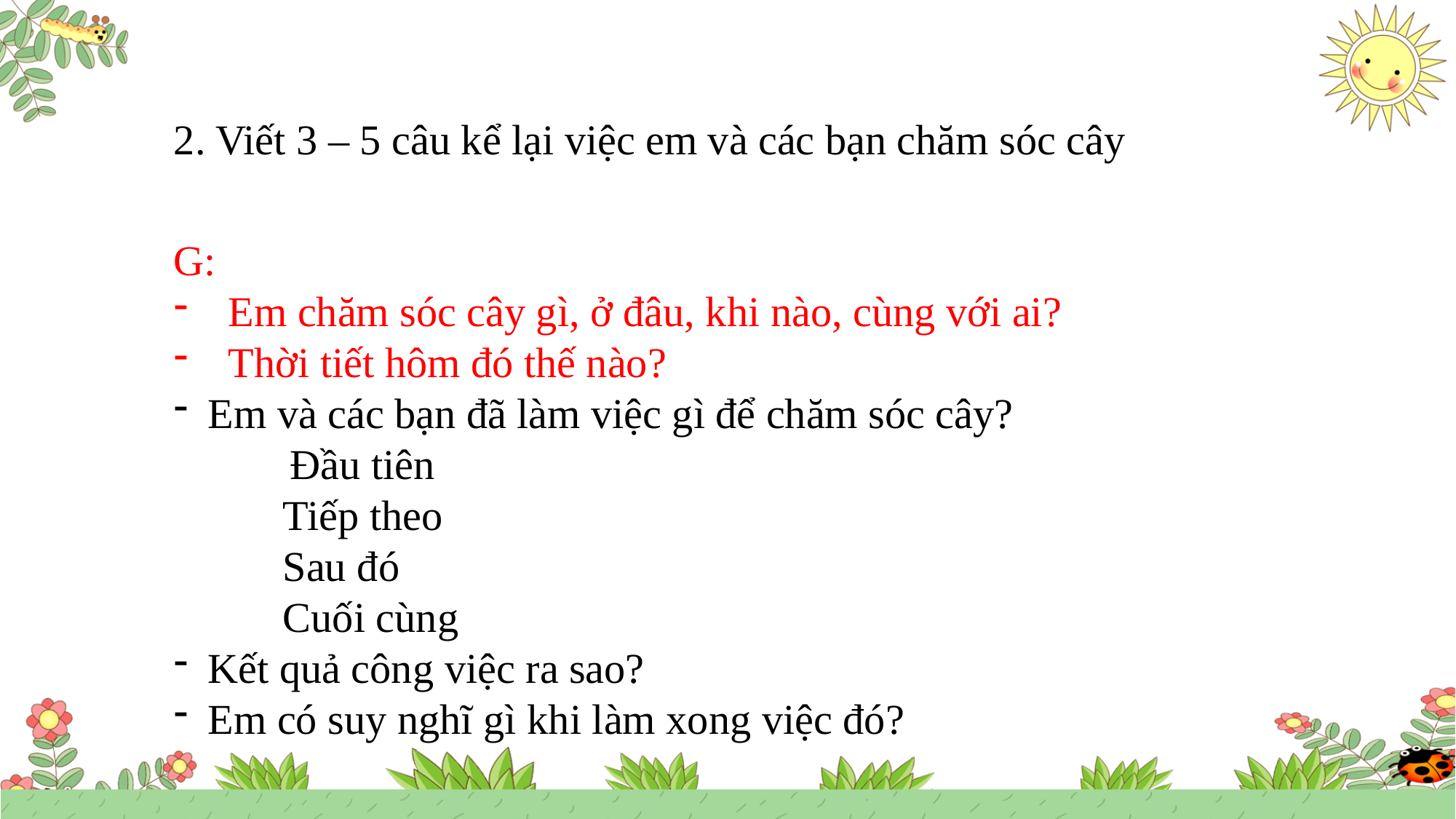

2. Viết 3 – 5 câu kể lại việc em và các bạn chăm sóc cây
G:
Em chăm sóc cây gì, ở đâu, khi nào, cùng với ai?
Thời tiết hôm đó thế nào?
Em và các bạn đã làm việc gì để chăm sóc cây?
           Đầu tiên
	Tiếp theo
	Sau đó
	Cuối cùng
Kết quả công việc ra sao?
Em có suy nghĩ gì khi làm xong việc đó?